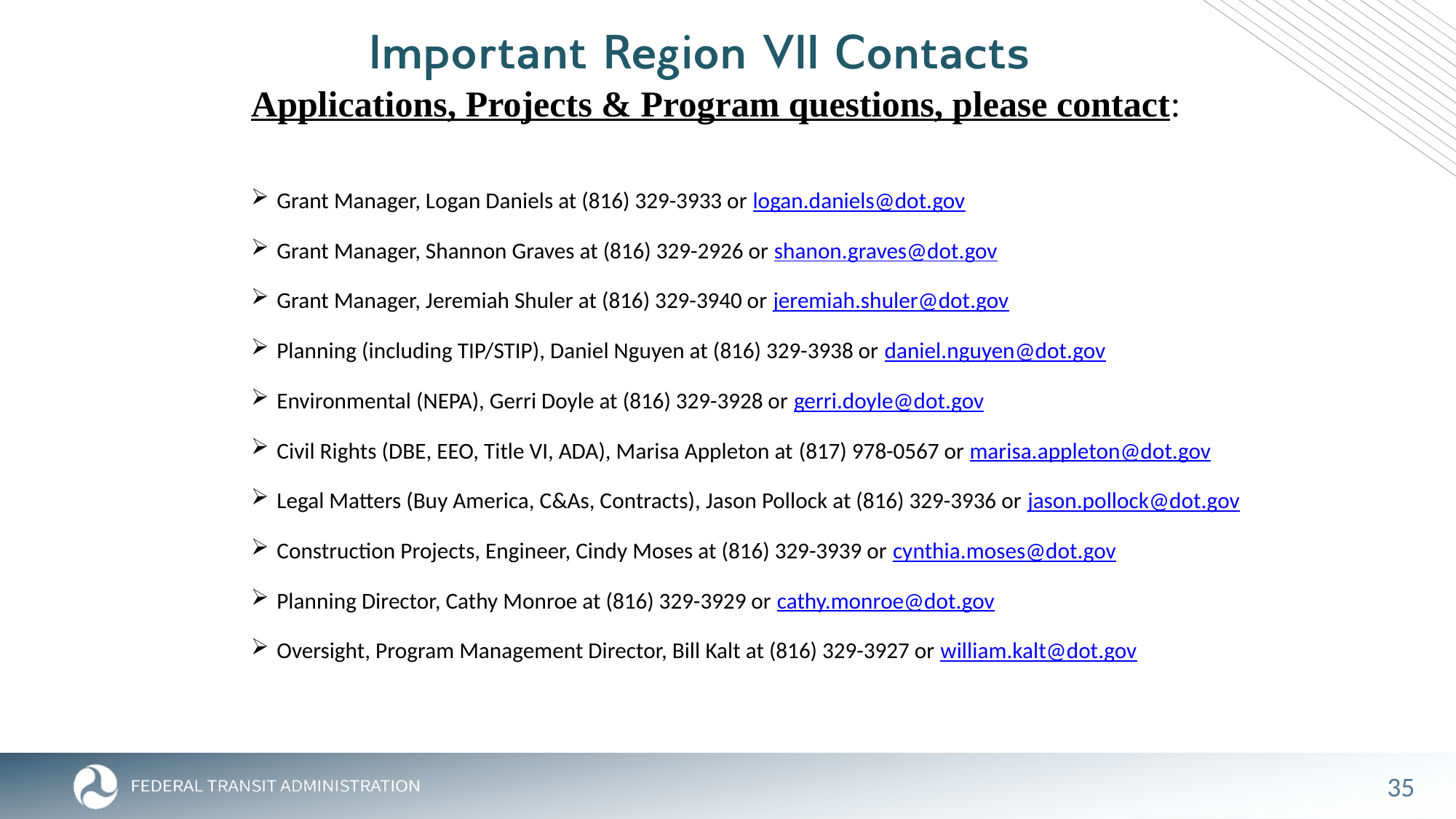

# Important Region VII Contacts
Applications, Projects & Program questions, please contact:

Grant Manager, Logan Daniels at (816) 329-3933 or logan.daniels@dot.gov
Grant Manager, Shannon Graves at (816) 329-2926 or shanon.graves@dot.gov
Grant Manager, Jeremiah Shuler at (816) 329-3940 or jeremiah.shuler@dot.gov
Planning (including TIP/STIP), Daniel Nguyen at (816) 329-3938 or daniel.nguyen@dot.gov
Environmental (NEPA), Gerri Doyle at (816) 329-3928 or gerri.doyle@dot.gov
Civil Rights (DBE, EEO, Title VI, ADA), Marisa Appleton at (817) 978-0567 or marisa.appleton@dot.gov
Legal Matters (Buy America, C&As, Contracts), Jason Pollock at (816) 329-3936 or jason.pollock@dot.gov
Construction Projects, Engineer, Cindy Moses at (816) 329-3939 or cynthia.moses@dot.gov
Planning Director, Cathy Monroe at (816) 329-3929 or cathy.monroe@dot.gov
Oversight, Program Management Director, Bill Kalt at (816) 329-3927 or william.kalt@dot.gov